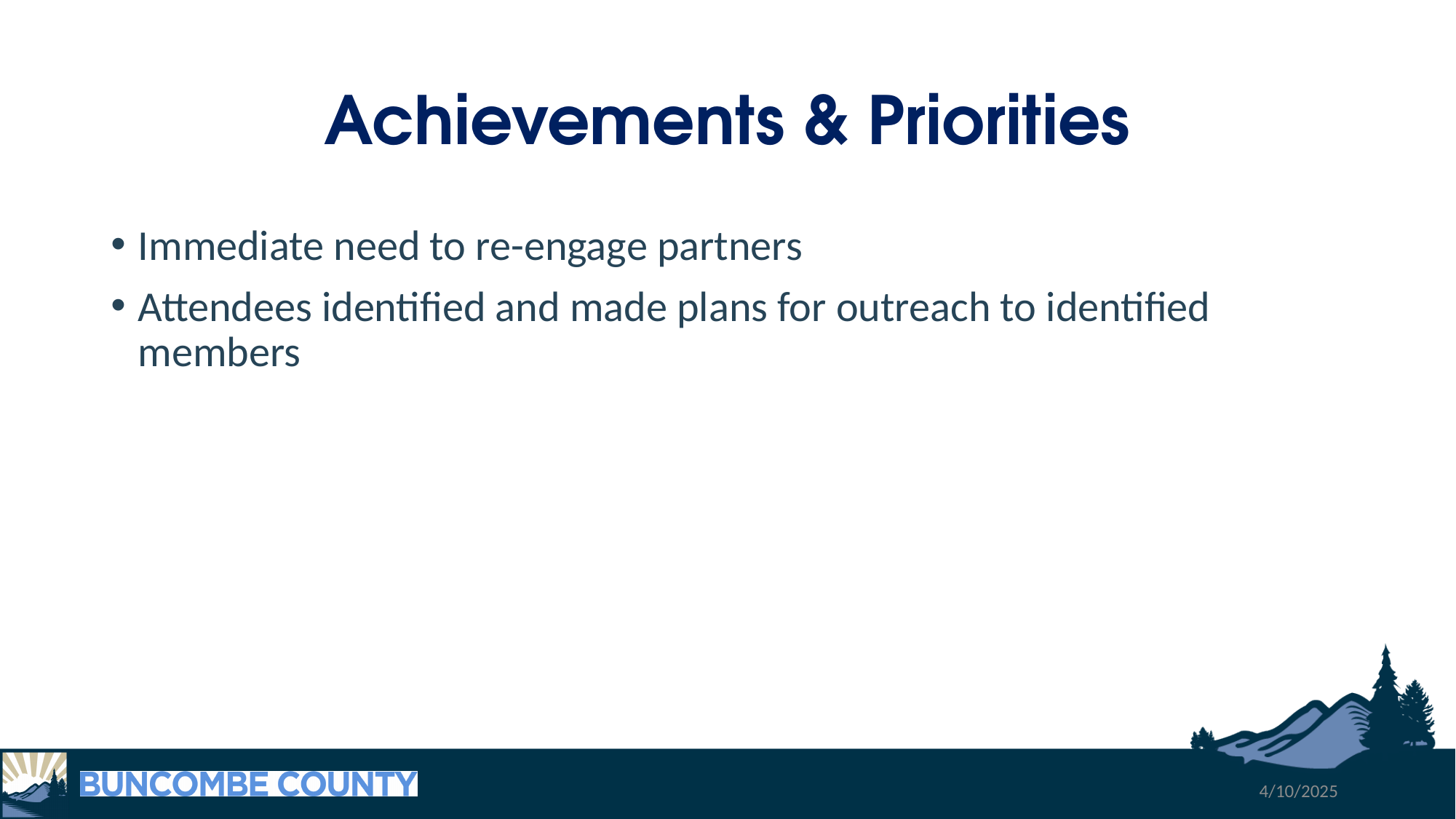

# Achievements & Priorities
Immediate need to re-engage partners
Attendees identified and made plans for outreach to identified members
4/10/2025